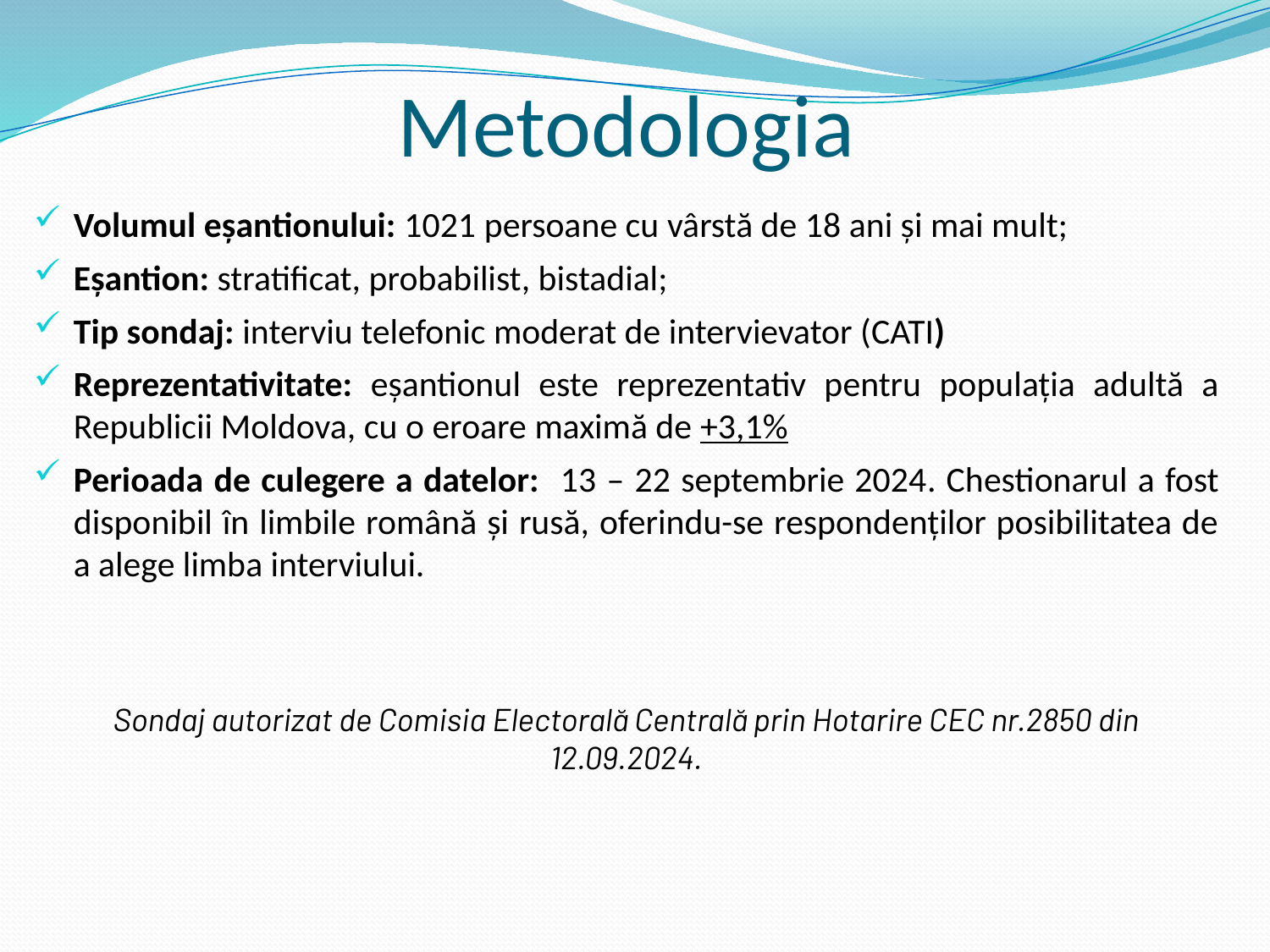

# Metodologia
Volumul eşantionului: 1021 persoane cu vârstă de 18 ani şi mai mult;
Eşantion: stratificat, probabilist, bistadial;
Tip sondaj: interviu telefonic moderat de intervievator (CATI)
Reprezentativitate: eșantionul este reprezentativ pentru populația adultă a Republicii Moldova, cu o eroare maximă de +3,1%
Perioada de culegere a datelor:  13 – 22 septembrie 2024. Chestionarul a fost disponibil în limbile română şi rusă, oferindu-se respondenților posibilitatea de a alege limba interviului.

Sondaj autorizat de Comisia Electorală Centrală prin Hotarire CEC nr.2850 din 12.09.2024.